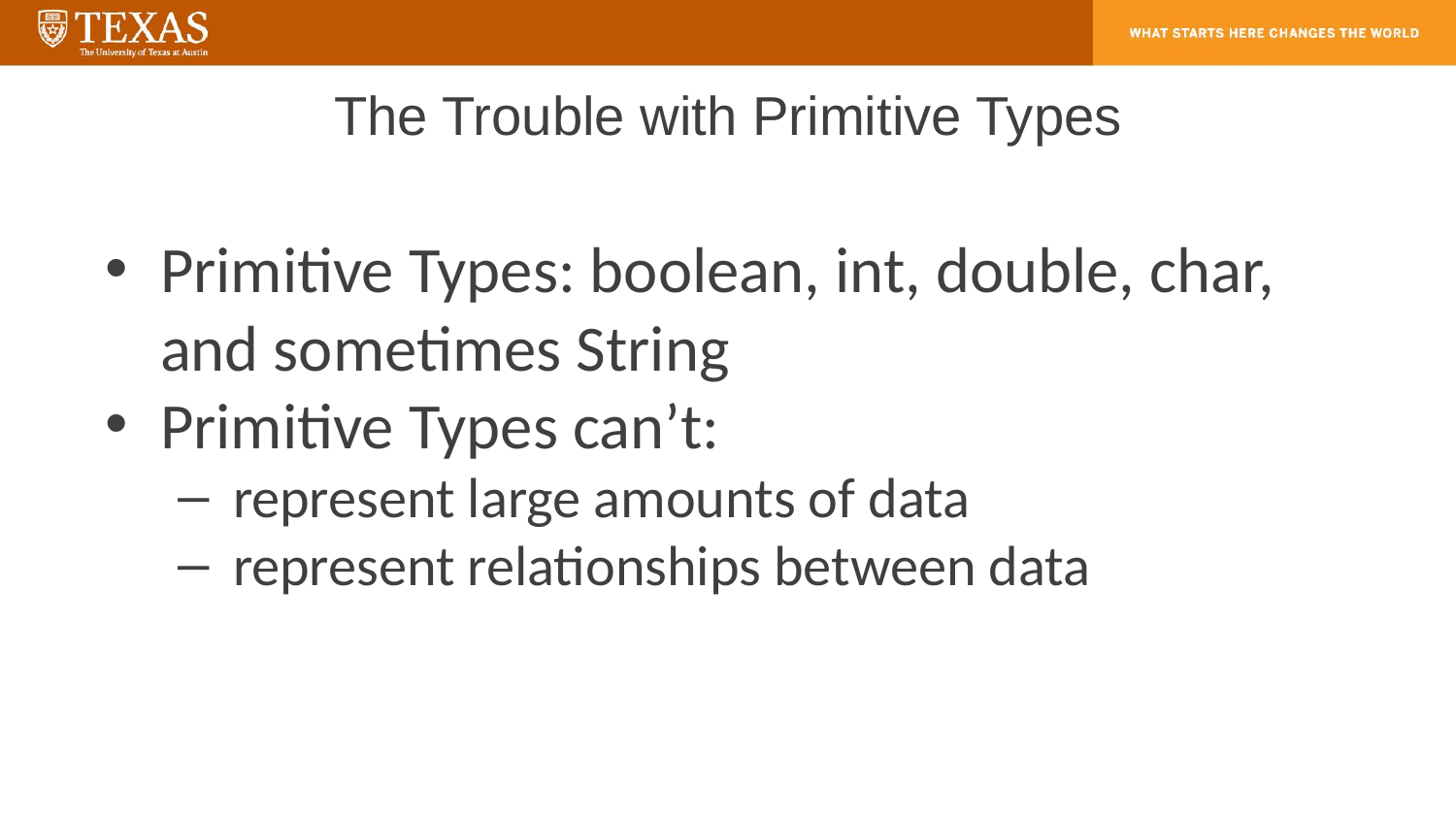

# The Trouble with Primitive Types
Primitive Types: boolean, int, double, char, and sometimes String
Primitive Types can’t:
represent large amounts of data
represent relationships between data